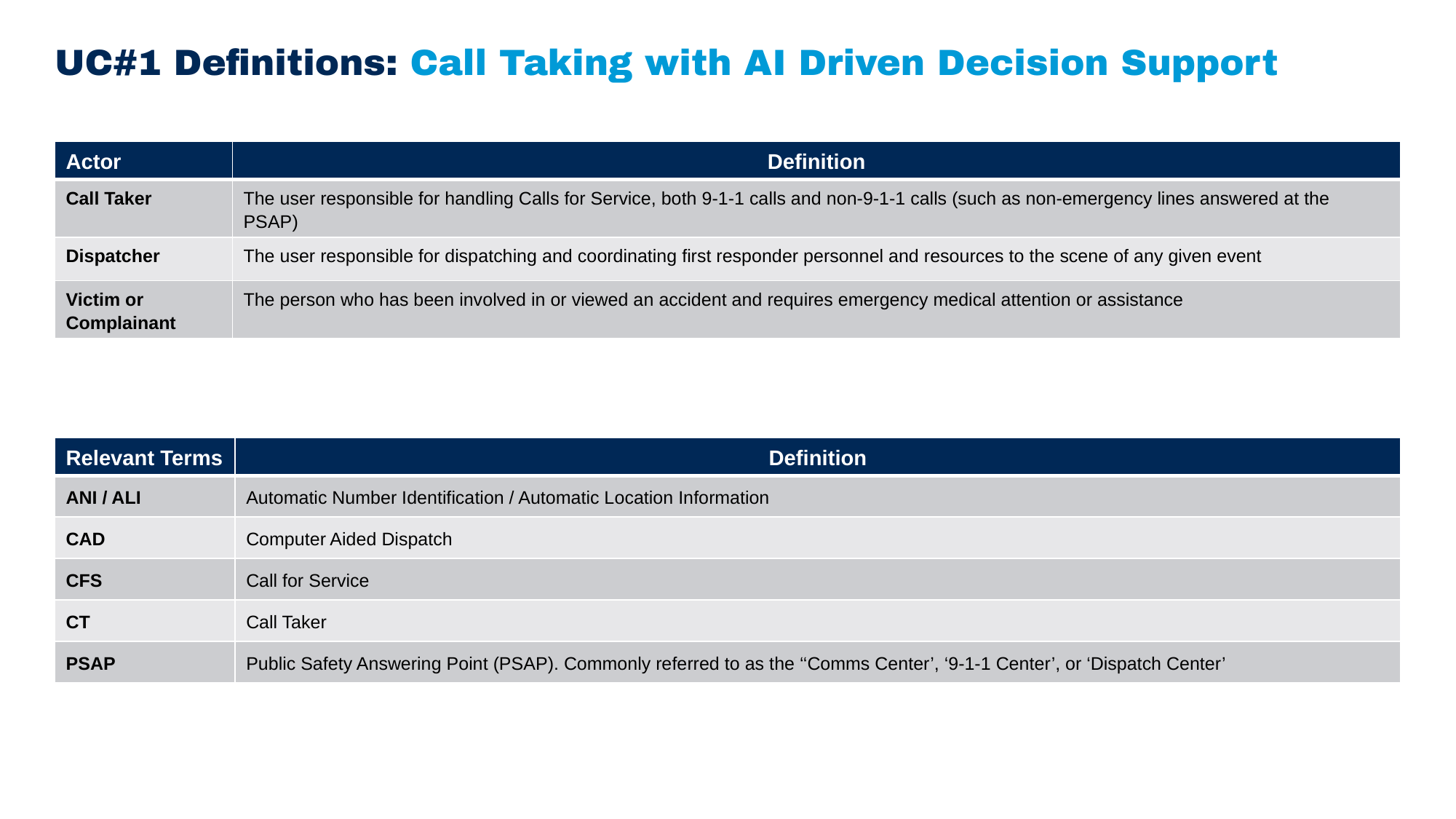

# UC#1 Definitions: Call Taking with AI Driven Decision Support
| Actor | Definition |
| --- | --- |
| Call Taker | The user responsible for handling Calls for Service, both 9-1-1 calls and non-9-1-1 calls (such as non-emergency lines answered at the PSAP) |
| Dispatcher | The user responsible for dispatching and coordinating first responder personnel and resources to the scene of any given event |
| Victim or Complainant | The person who has been involved in or viewed an accident and requires emergency medical attention or assistance |
| Relevant Terms | Definition |
| --- | --- |
| ANI / ALI | Automatic Number Identification / Automatic Location Information |
| CAD | Computer Aided Dispatch |
| CFS | Call for Service |
| CT | Call Taker |
| PSAP | Public Safety Answering Point (PSAP). Commonly referred to as the ‘‘Comms Center’, ‘9-1-1 Center’, or ‘Dispatch Center’ |